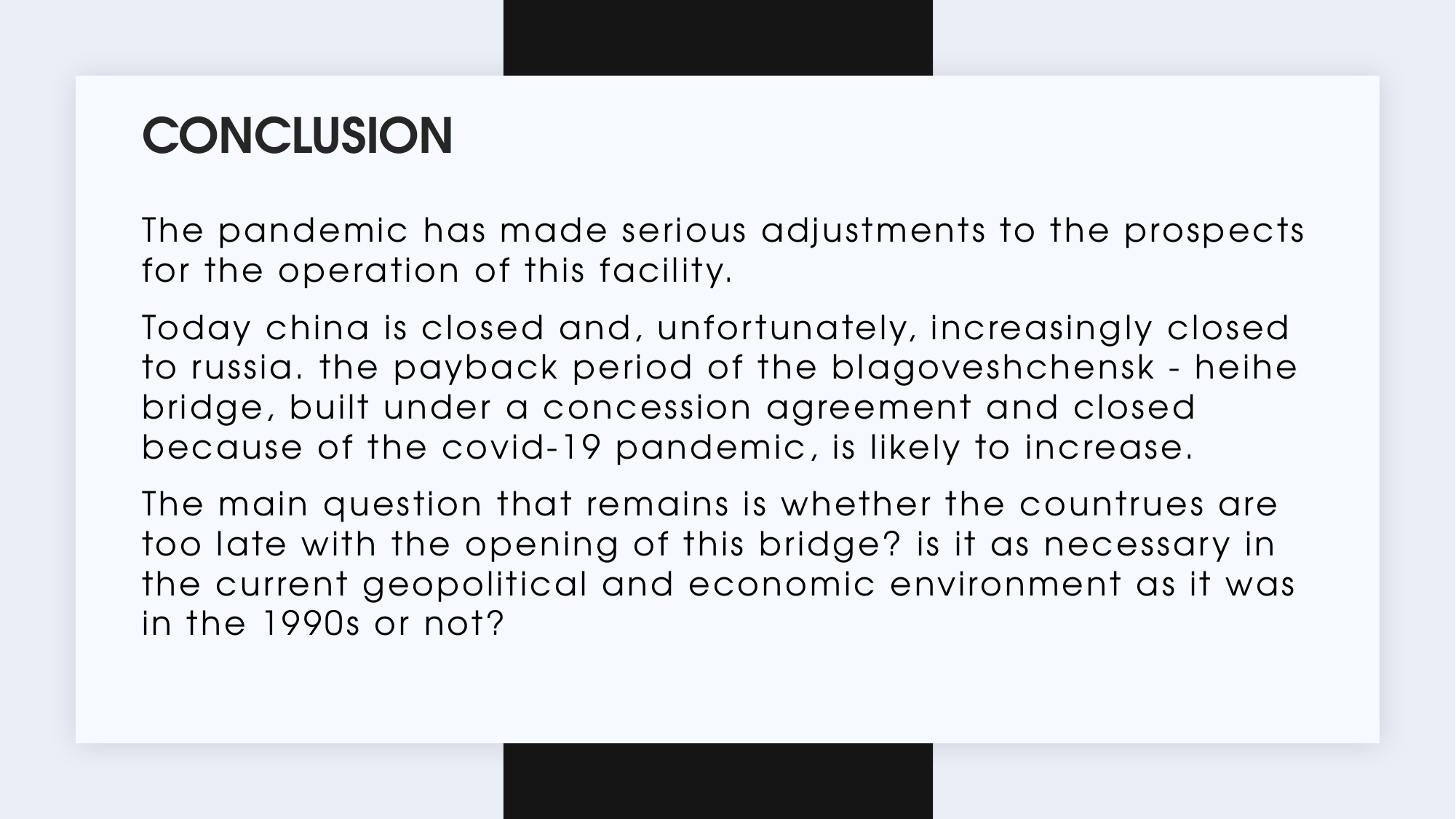

# conclusion
The pandemic has made serious adjustments to the prospects for the operation of this facility.
Today china is closed and, unfortunately, increasingly closed to russia. the payback period of the blagoveshchensk - heihe bridge, built under a concession agreement and closed because of the covid-19 pandemic, is likely to increase.
The main question that remains is whether the countrues are too late with the opening of this bridge? is it as necessary in the current geopolitical and economic environment as it was in the 1990s or not?